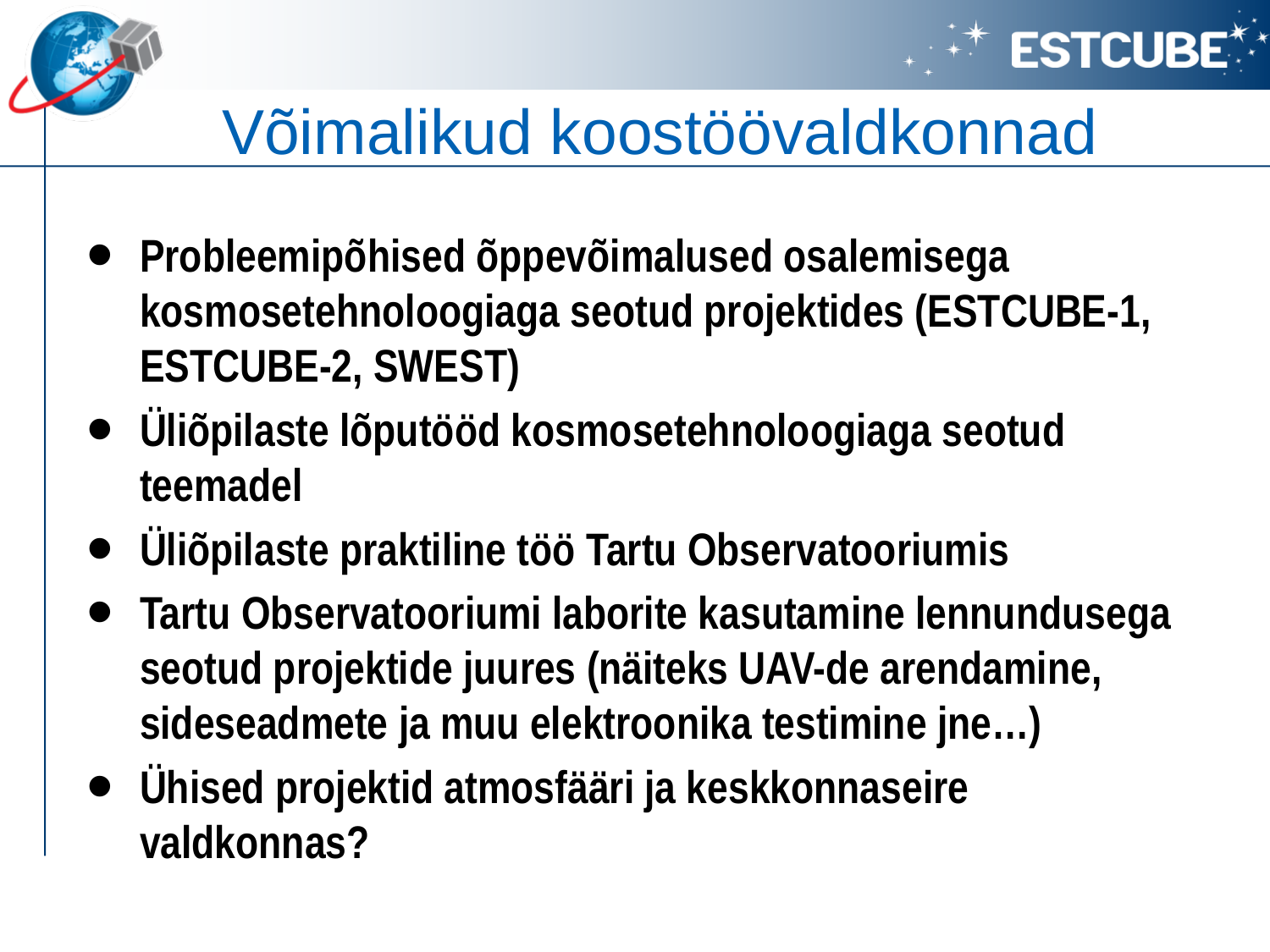

# Võimalikud koostöövaldkonnad

Probleemipõhised õppevõimalused osalemisega kosmosetehnoloogiaga seotud projektides (ESTCUBE-1, ESTCUBE-2, SWEST)
Üliõpilaste lõputööd kosmosetehnoloogiaga seotud teemadel
Üliõpilaste praktiline töö Tartu Observatooriumis
Tartu Observatooriumi laborite kasutamine lennundusega seotud projektide juures (näiteks UAV-de arendamine, sideseadmete ja muu elektroonika testimine jne…)
Ühised projektid atmosfääri ja keskkonnaseire valdkonnas?